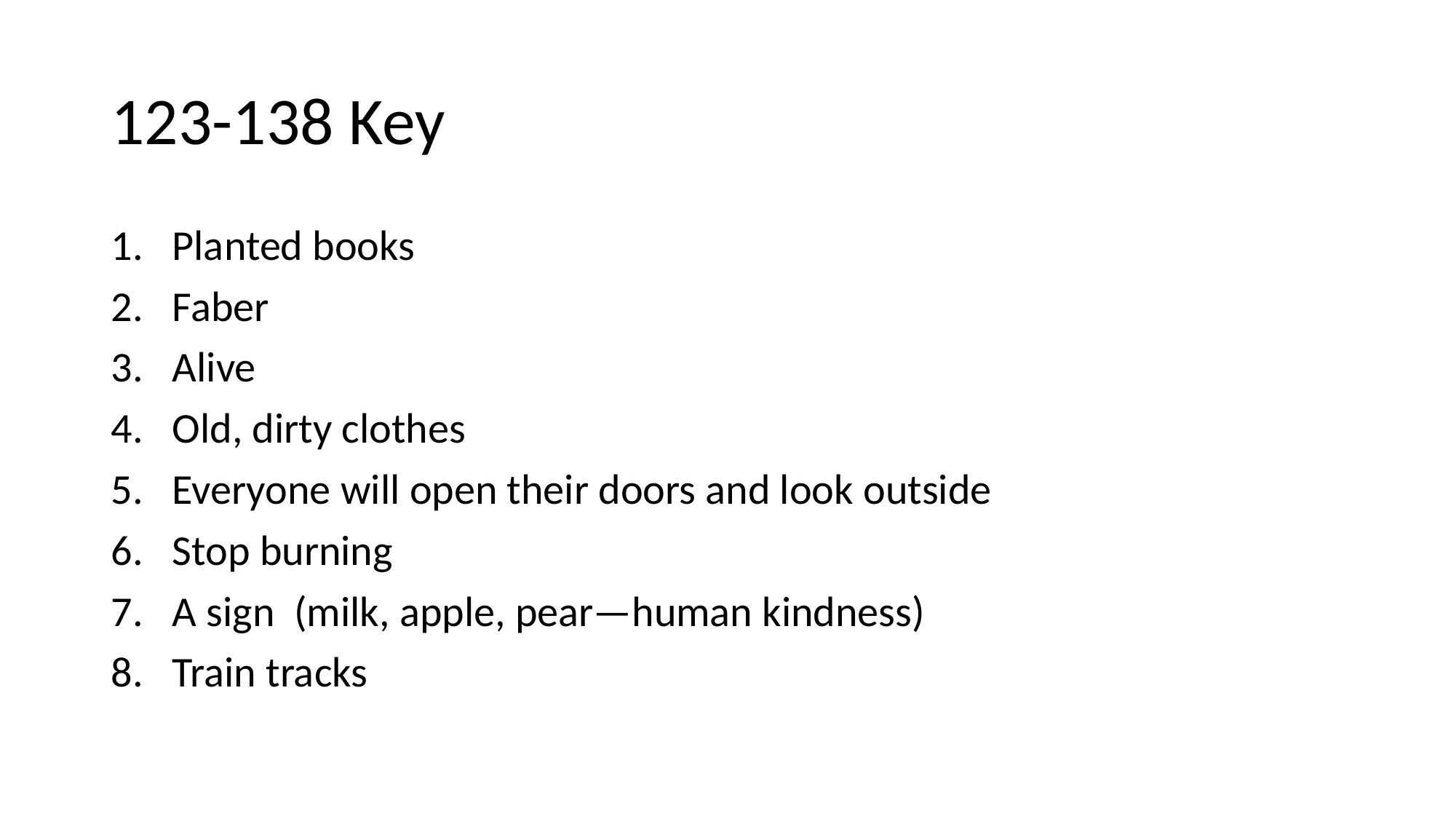

# 123-138 Key
Planted books
Faber
Alive
Old, dirty clothes
Everyone will open their doors and look outside
Stop burning
A sign  (milk, apple, pear—human kindness)
Train tracks